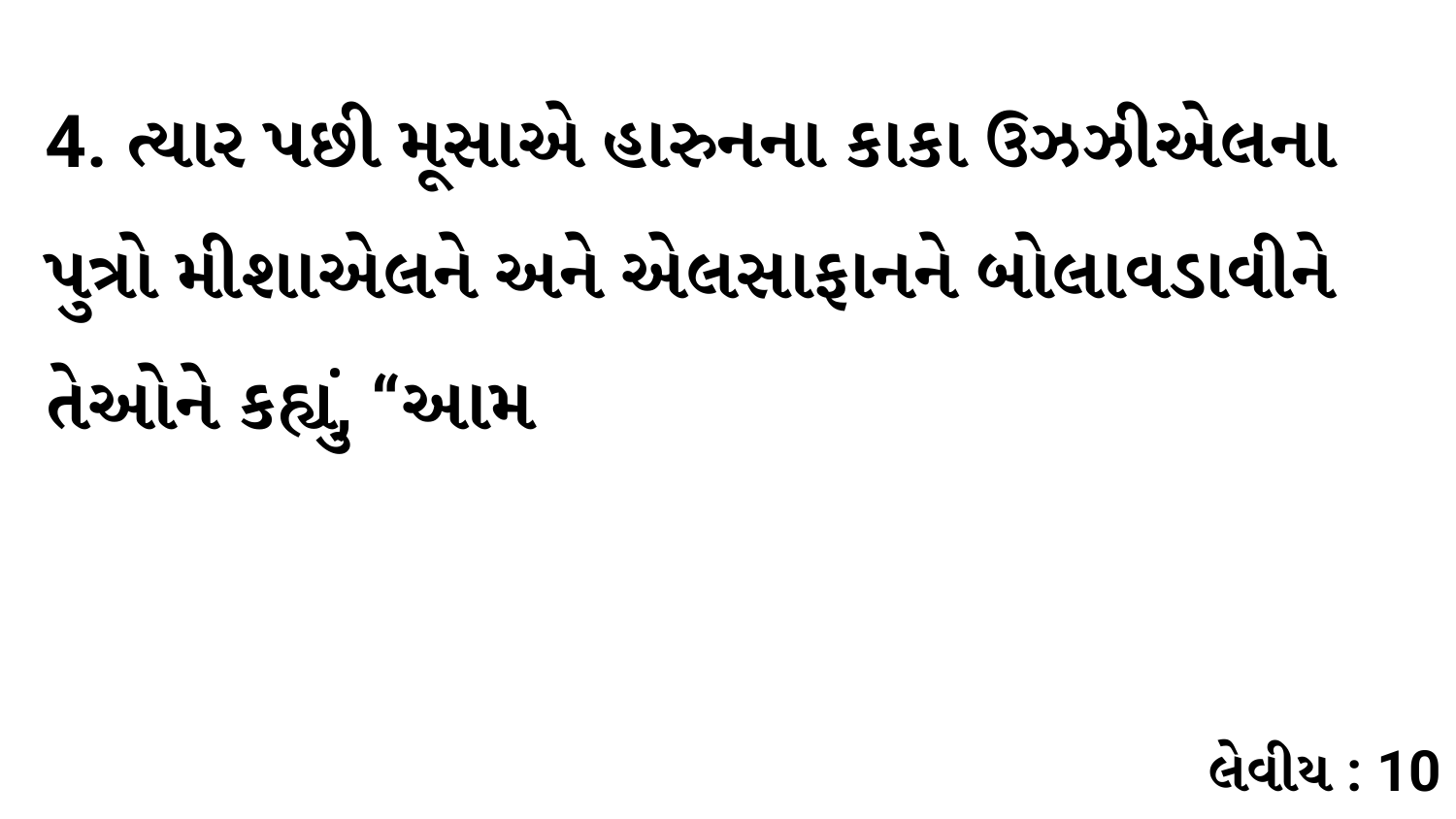

4. ત્યાર પછી મૂસાએ હારુનના કાકા ઉઝઝીએલના પુત્રો મીશાએલને અને એલસાફાનને બોલાવડાવીને તેઓને કહ્યું, “આમ
લેવીય : 10